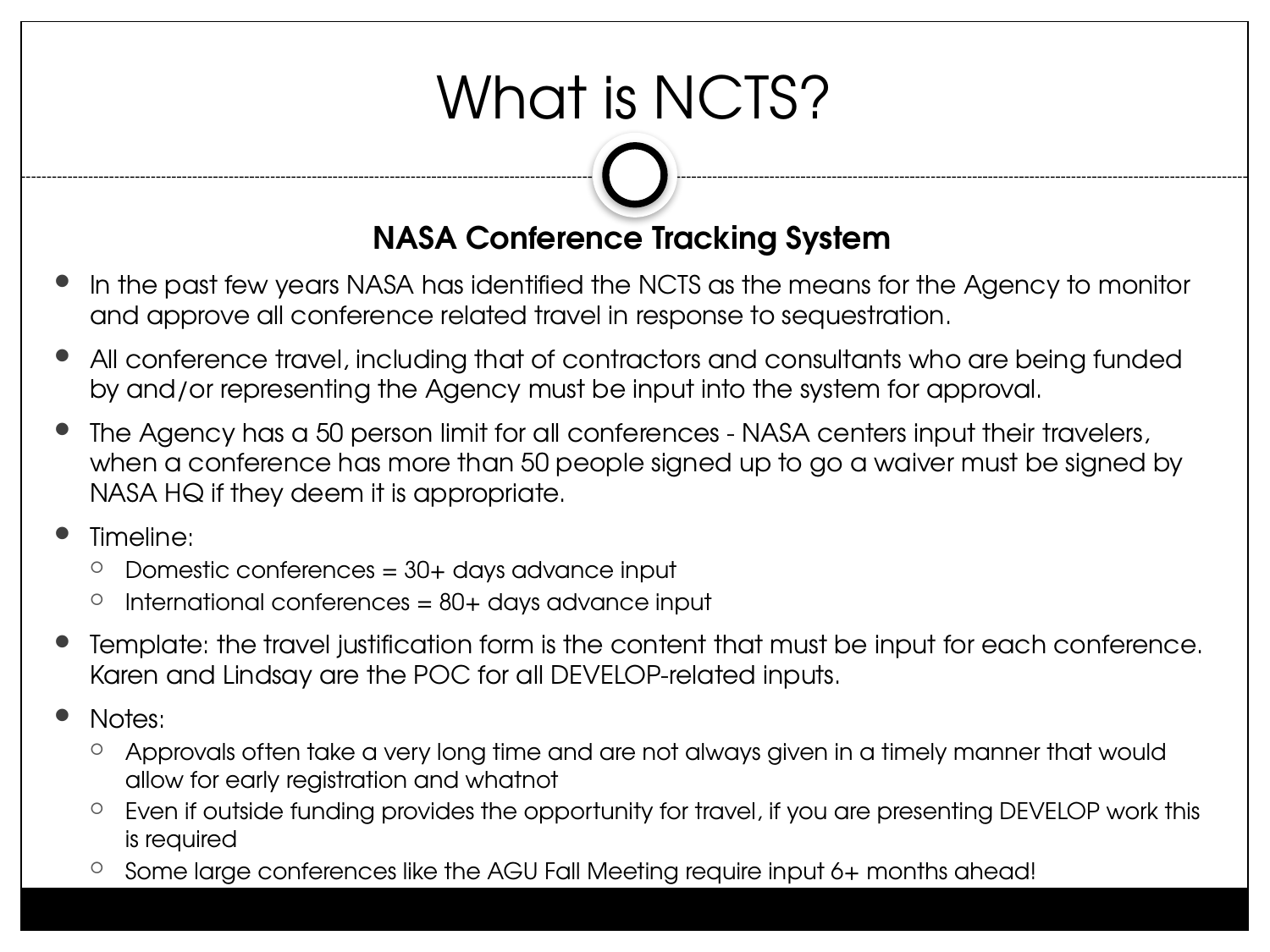

# What is NCTS?
NASA Conference Tracking System
In the past few years NASA has identified the NCTS as the means for the Agency to monitor and approve all conference related travel in response to sequestration.
All conference travel, including that of contractors and consultants who are being funded by and/or representing the Agency must be input into the system for approval.
The Agency has a 50 person limit for all conferences - NASA centers input their travelers, when a conference has more than 50 people signed up to go a waiver must be signed by NASA HQ if they deem it is appropriate.
Timeline:
Domestic conferences = 30+ days advance input
International conferences = 80+ days advance input
Template: the travel justification form is the content that must be input for each conference. Karen and Lindsay are the POC for all DEVELOP-related inputs.
Notes:
Approvals often take a very long time and are not always given in a timely manner that would allow for early registration and whatnot
Even if outside funding provides the opportunity for travel, if you are presenting DEVELOP work this is required
Some large conferences like the AGU Fall Meeting require input 6+ months ahead!